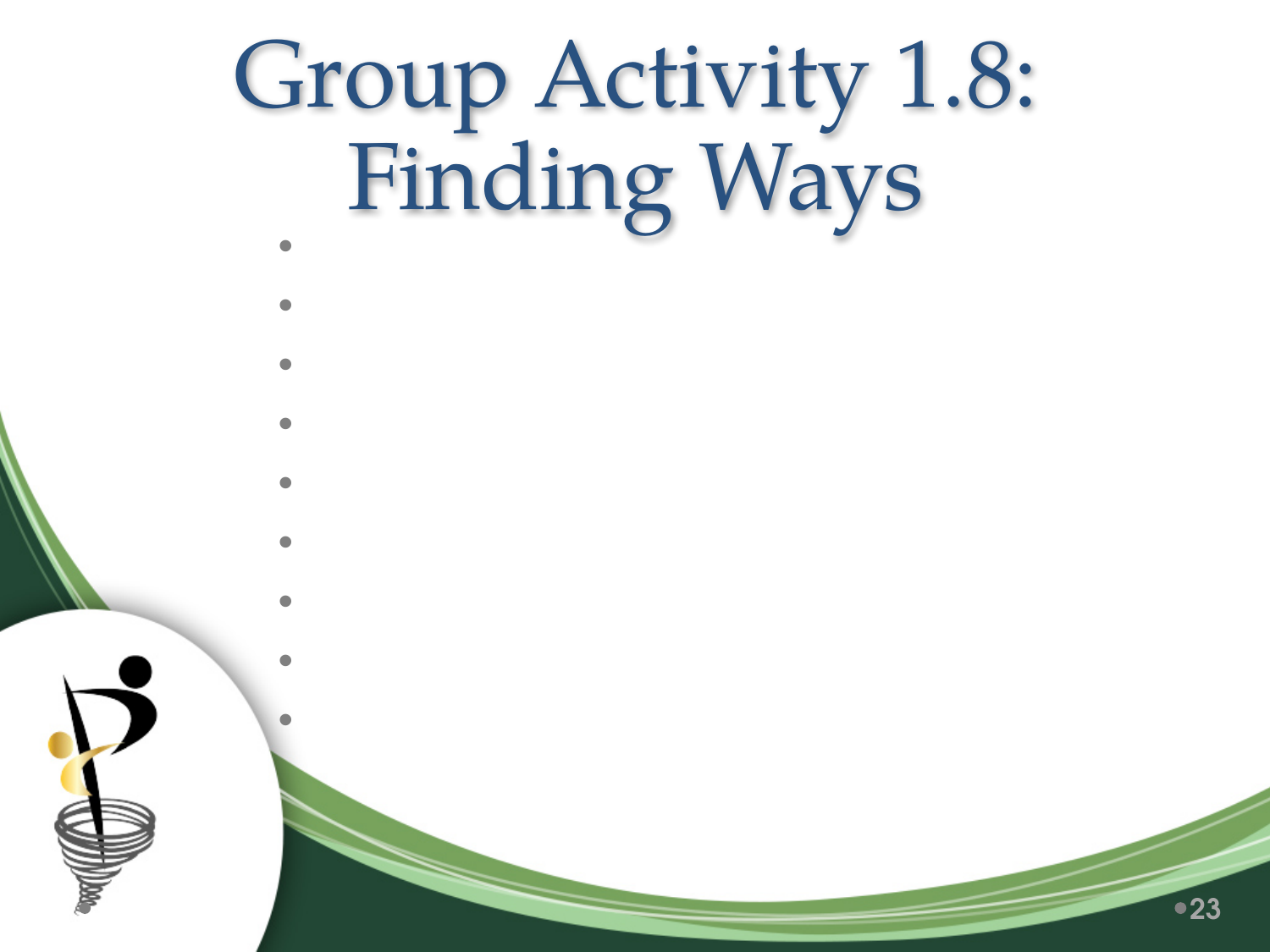

# Group Activity 1.8: Finding Ways

23